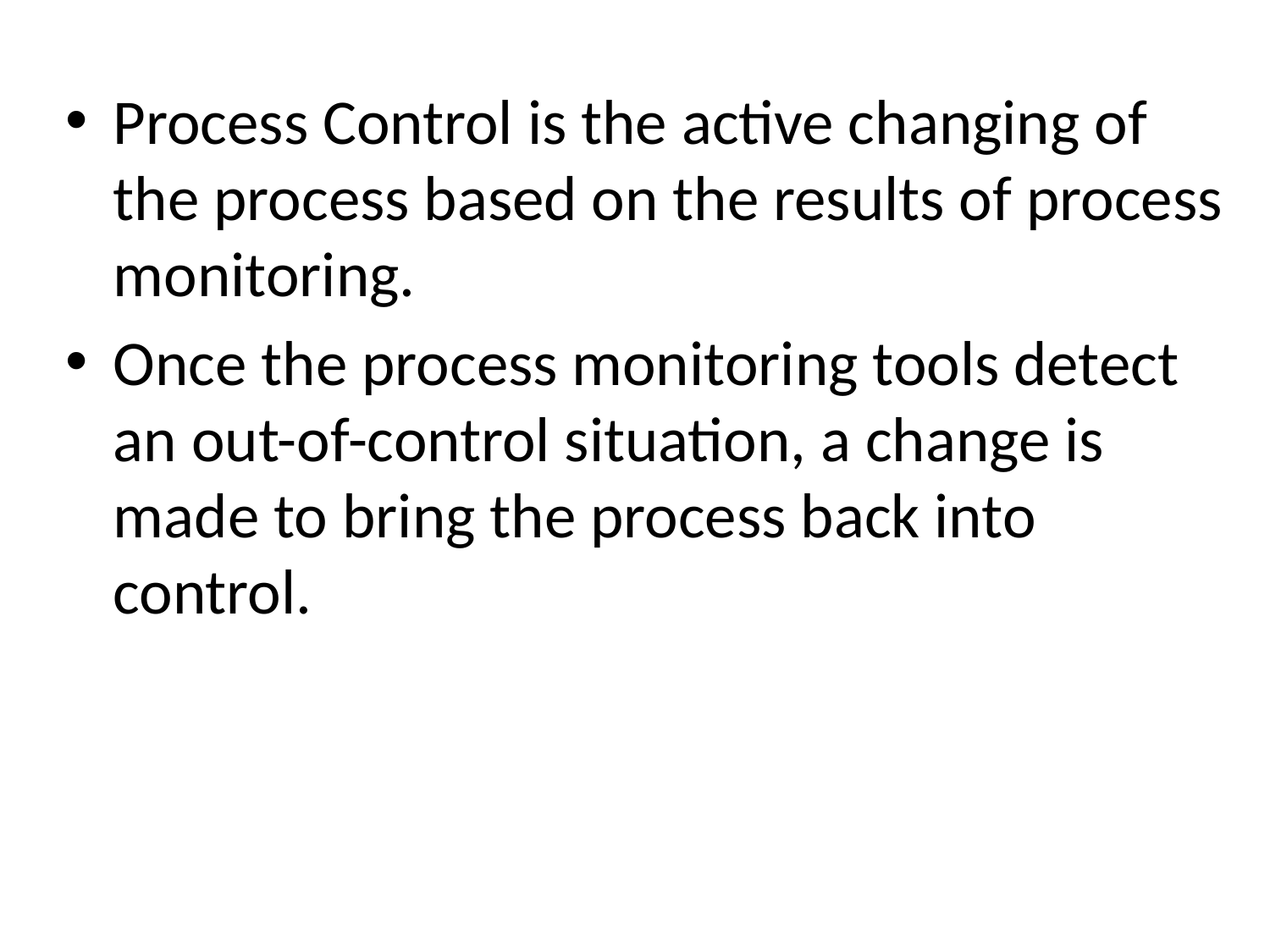

Process Control is the active changing of the process based on the results of process monitoring.
Once the process monitoring tools detect an out-of-control situation, a change is made to bring the process back into control.